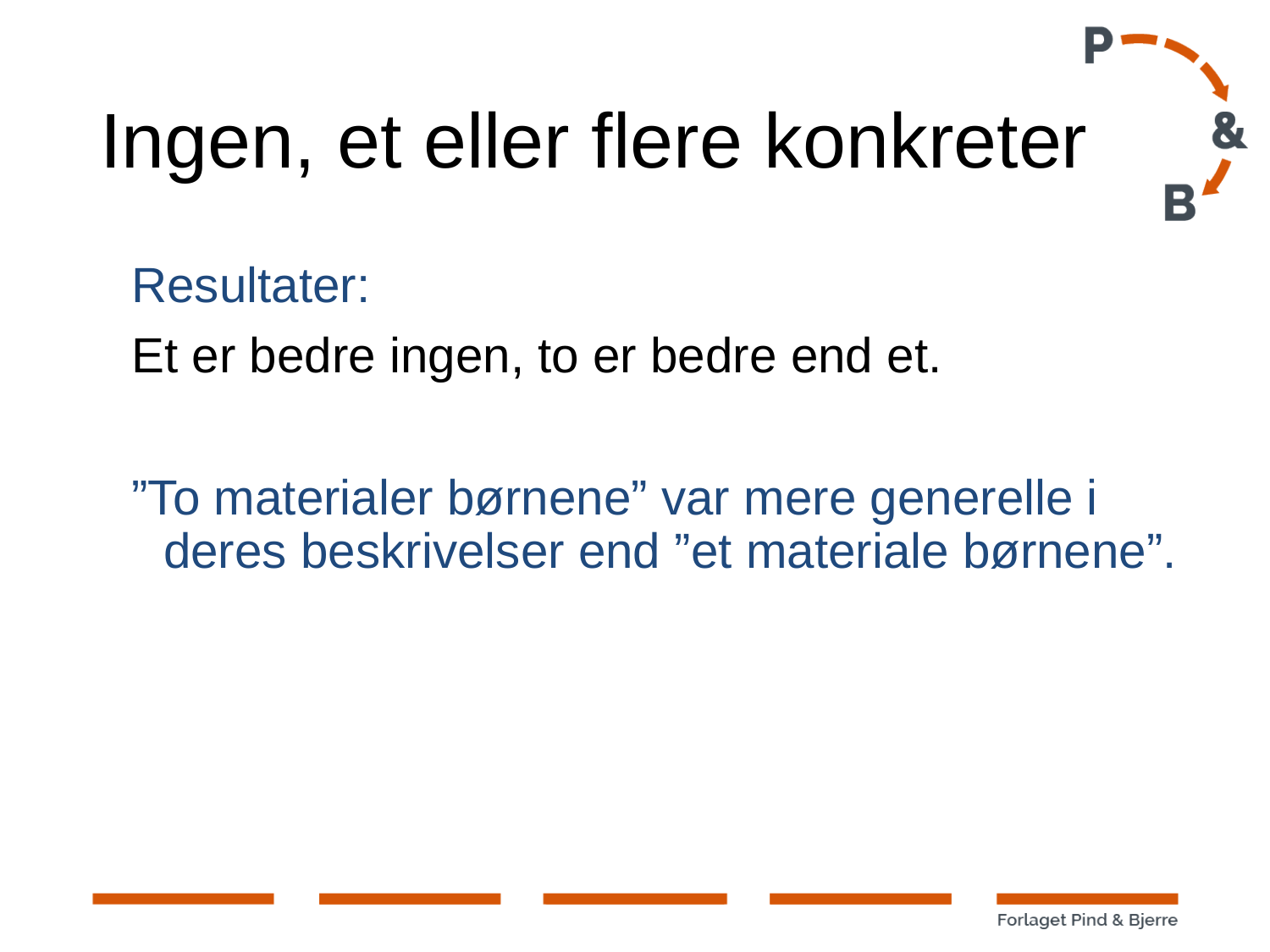

# Ingen, et eller flere konkreter
Resultater:
Et er bedre ingen, to er bedre end et.

”To materialer børnene” var mere generelle i deres beskrivelser end ”et materiale børnene”.